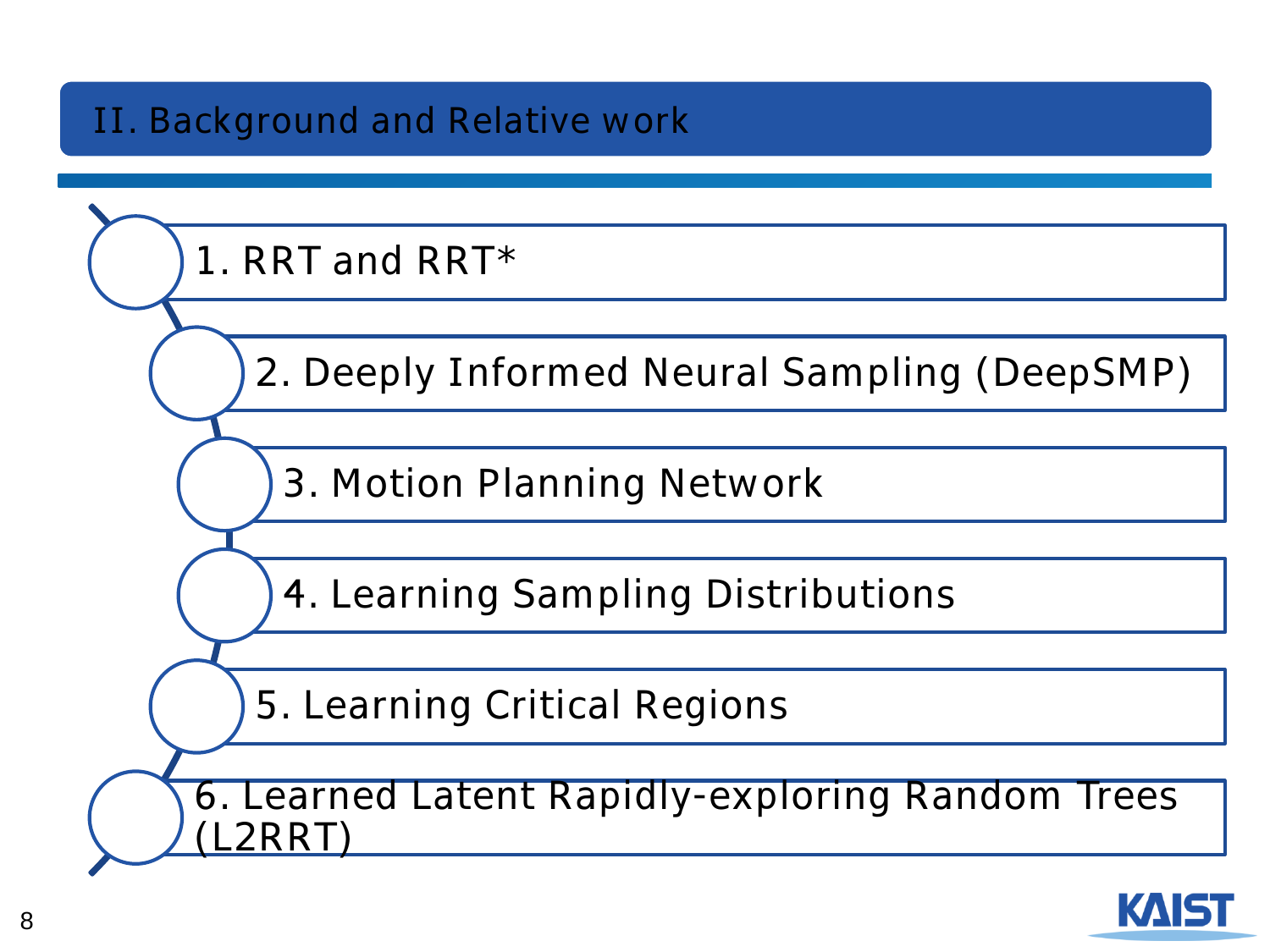

II. Background and Relative work
1. RRT and RRT*
2. Deeply Informed Neural Sampling (DeepSMP)
3. Motion Planning Network
4. Learning Sampling Distributions
5. Learning Critical Regions
6. Learned Latent Rapidly-exploring Random Trees (L2RRT)